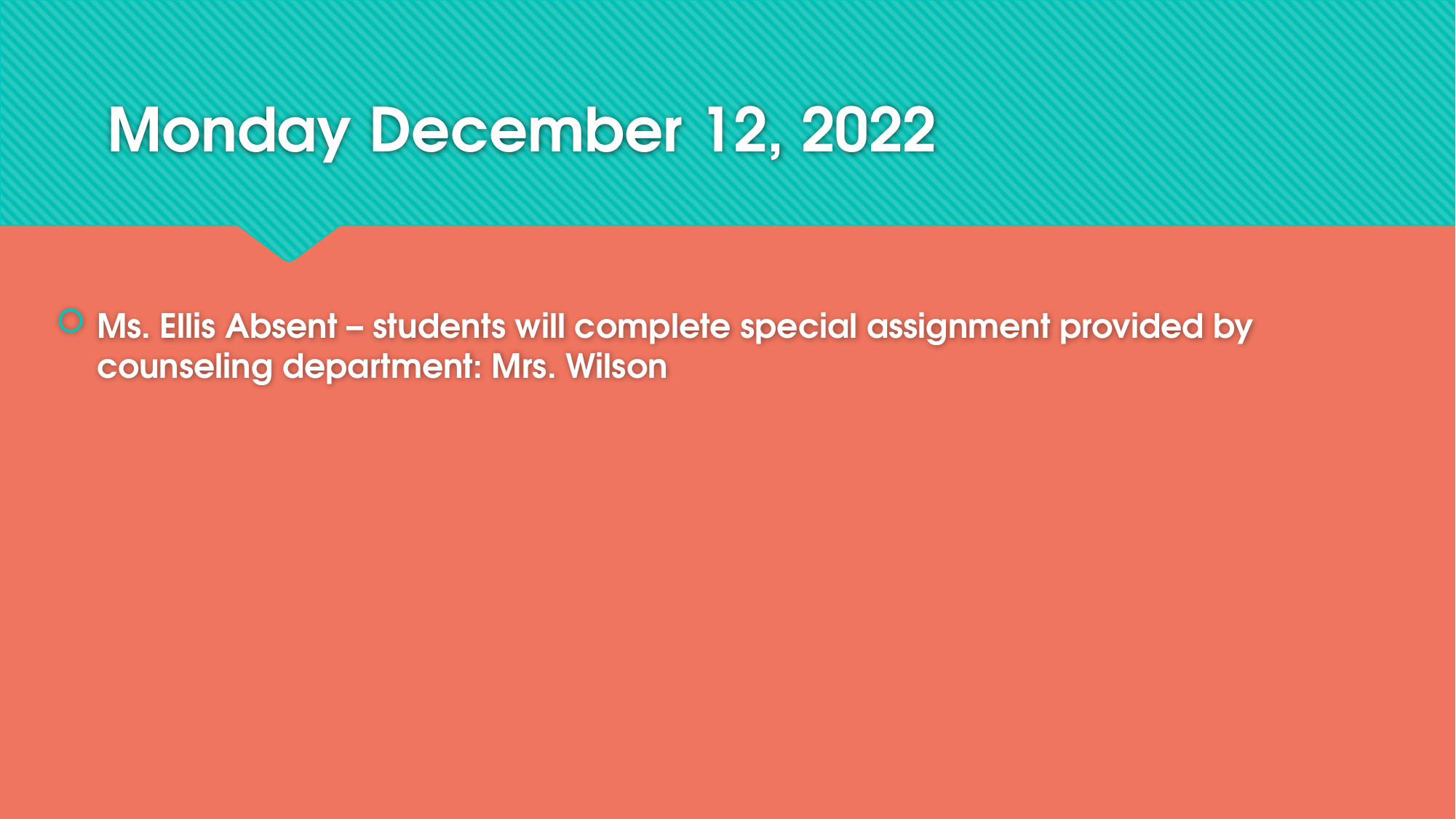

# Monday December 12, 2022
Ms. Ellis Absent – students will complete special assignment provided by counseling department: Mrs. Wilson